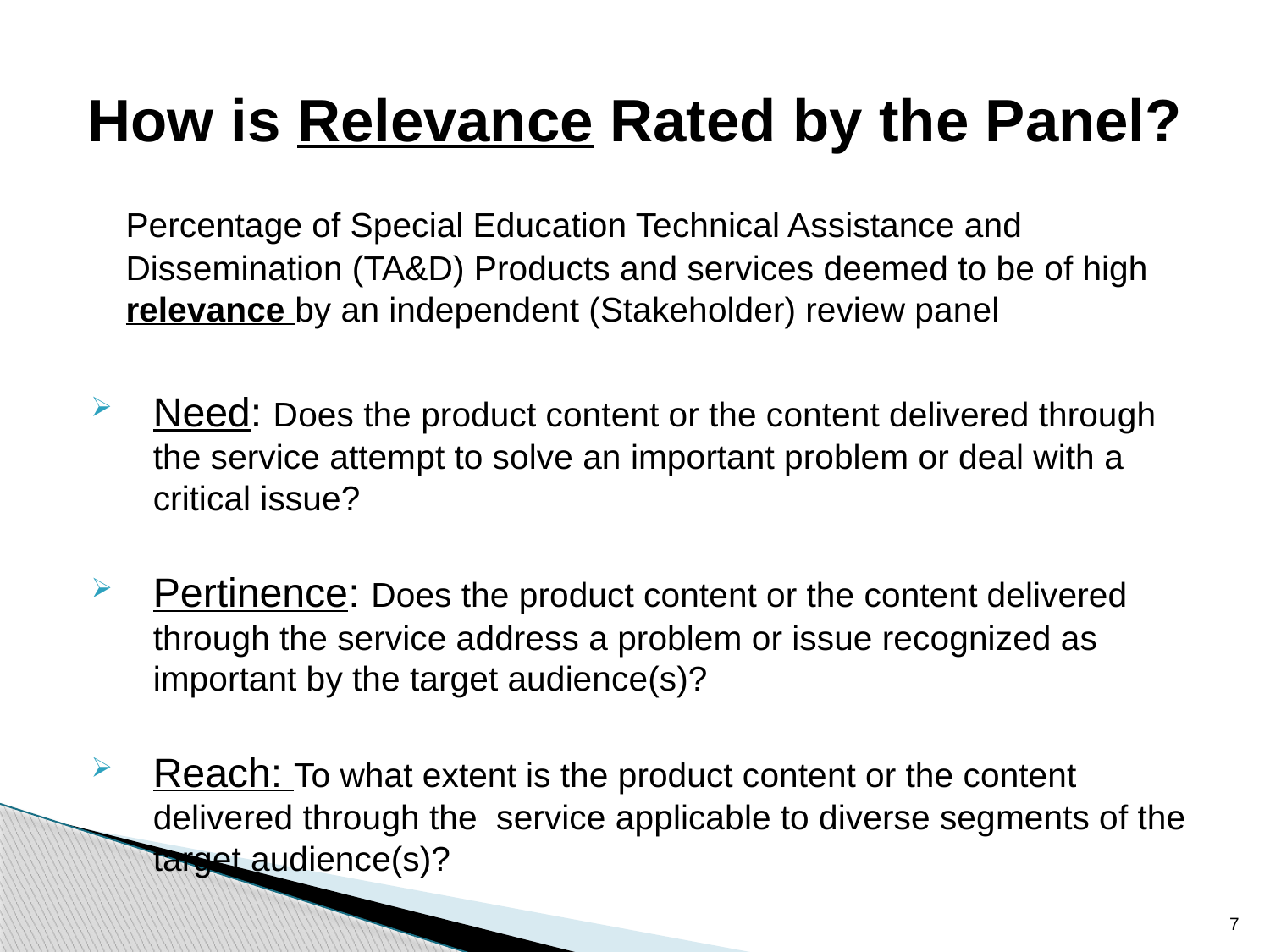

# How is Relevance Rated by the Panel?
	Percentage of Special Education Technical Assistance and Dissemination (TA&D) Products and services deemed to be of high relevance by an independent (Stakeholder) review panel

Need: Does the product content or the content delivered through the service attempt to solve an important problem or deal with a critical issue?

Pertinence: Does the product content or the content delivered through the service address a problem or issue recognized as important by the target audience(s)?

Reach: To what extent is the product content or the content delivered through the  service applicable to diverse segments of the target audience(s)?
7